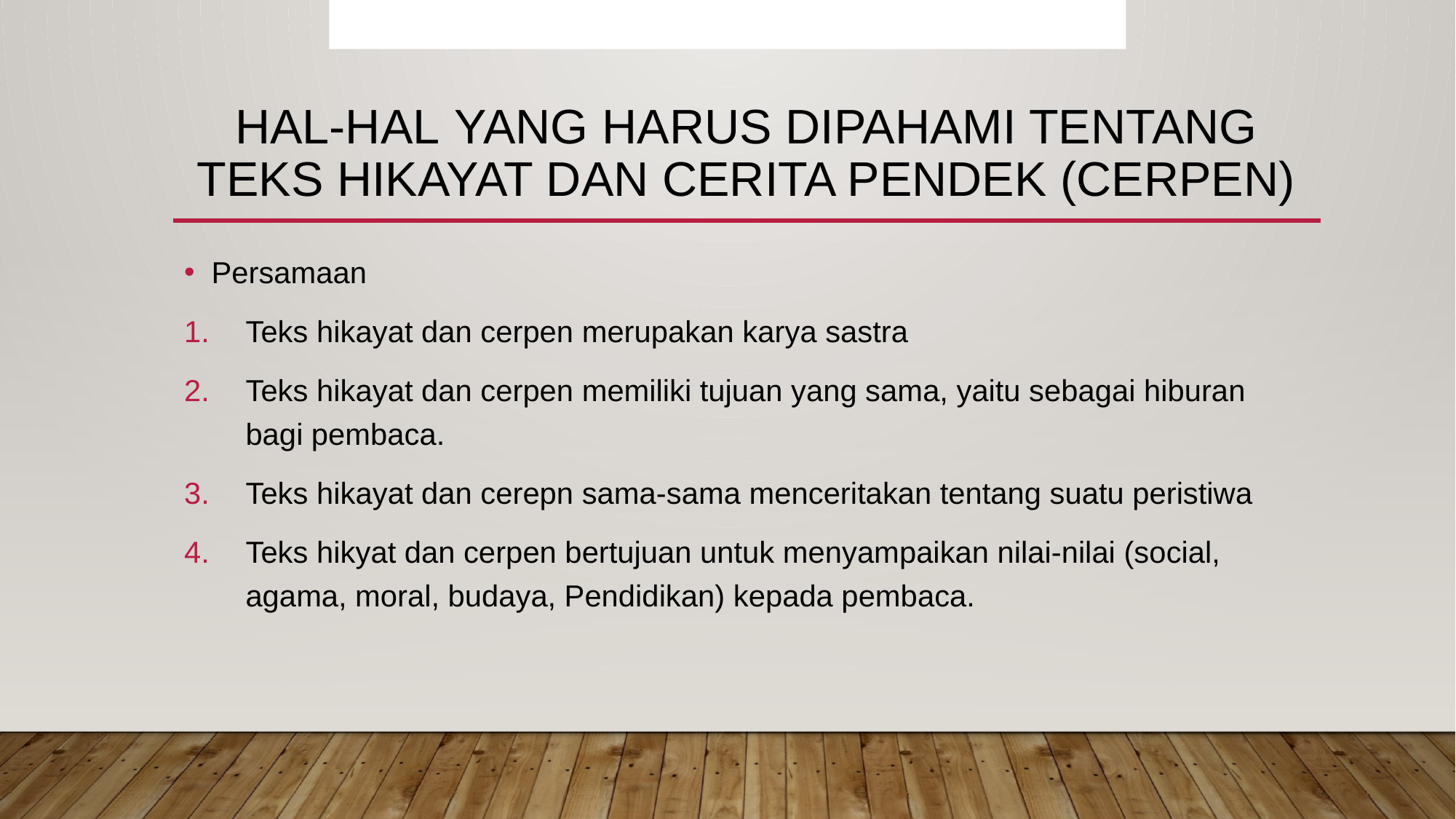

Bertujuan untuk menyampaikan hal-hal yang baik atau berupa ajaran-ajaran bagi si pembaca.

# Hal-hal yang harus dipahami tentang teks hikayat dan cerita pendek (cerpen)
Persamaan
Teks hikayat dan cerpen merupakan karya sastra
Teks hikayat dan cerpen memiliki tujuan yang sama, yaitu sebagai hiburan bagi pembaca.
Teks hikayat dan cerepn sama-sama menceritakan tentang suatu peristiwa
Teks hikyat dan cerpen bertujuan untuk menyampaikan nilai-nilai (social, agama, moral, budaya, Pendidikan) kepada pembaca.